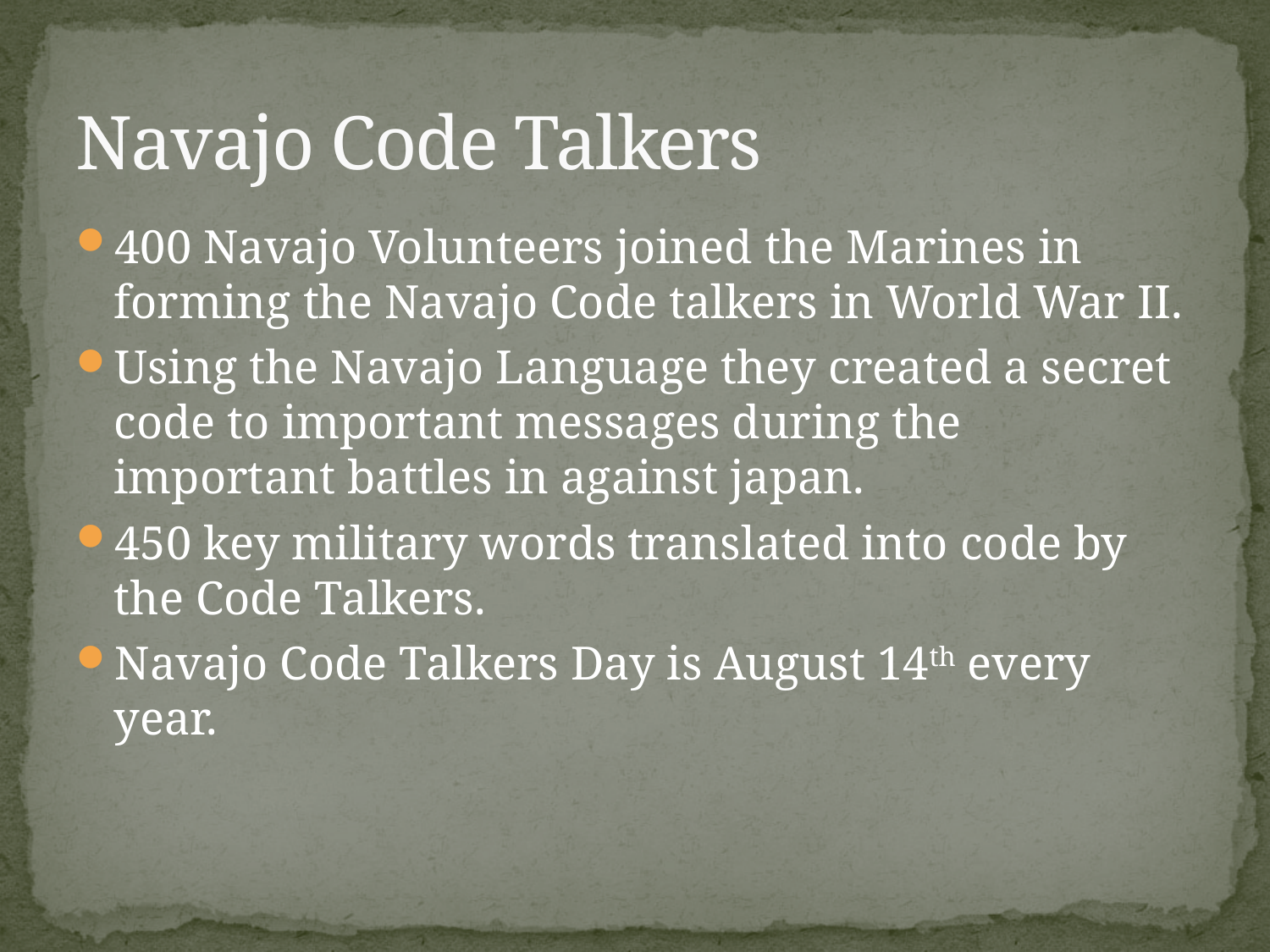

# Navajo Code Talkers
400 Navajo Volunteers joined the Marines in forming the Navajo Code talkers in World War II.
Using the Navajo Language they created a secret code to important messages during the important battles in against japan.
450 key military words translated into code by the Code Talkers.
Navajo Code Talkers Day is August 14th every year.